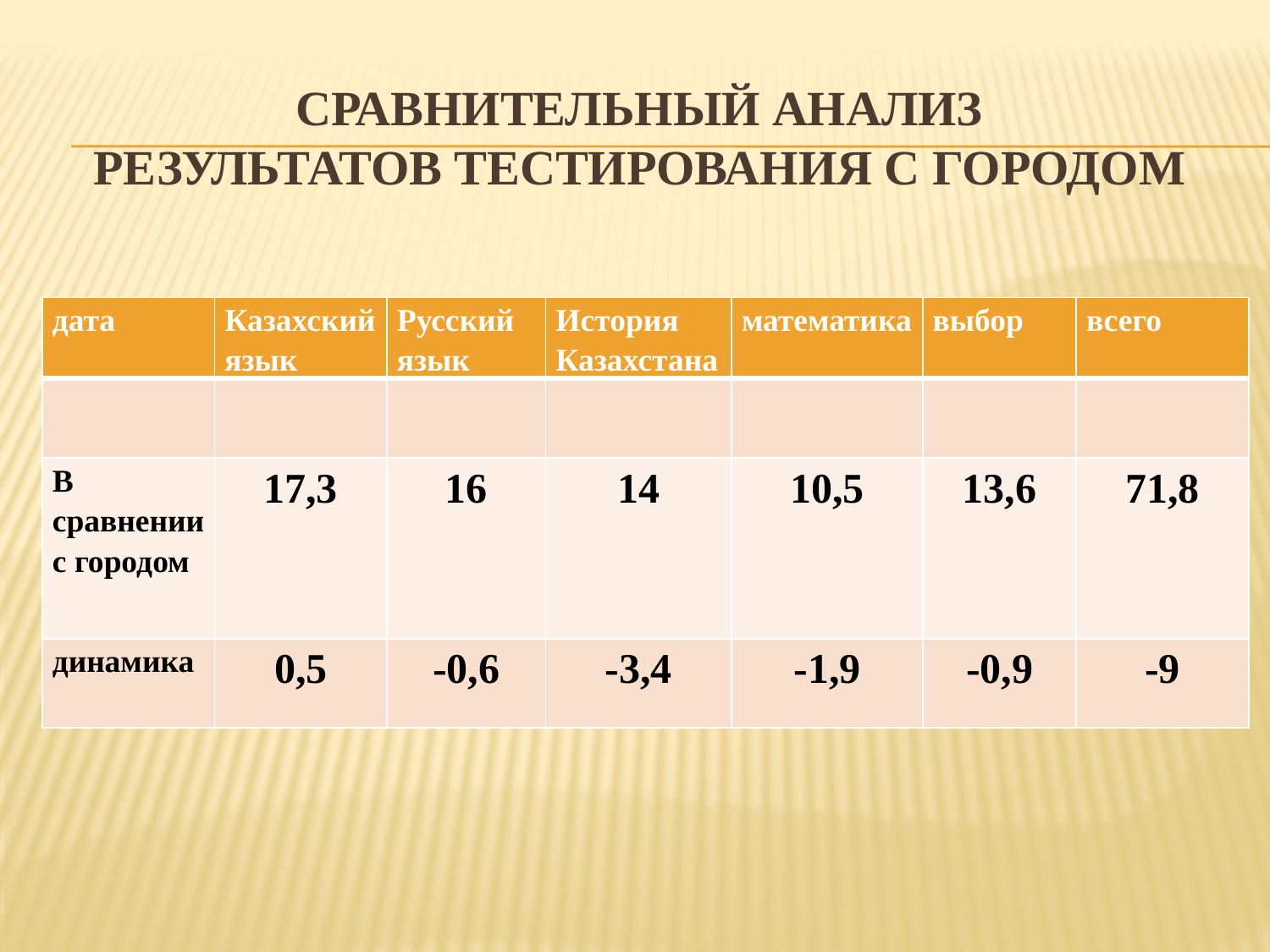

# Сравнительный анализ результатов тестирования с городом
| дата | Казахский язык | Русский язык | История Казахстана | математика | выбор | всего |
| --- | --- | --- | --- | --- | --- | --- |
|  |  |  |  |  |  |  |
| В сравнении с городом | 17,3 | 16 | 14 | 10,5 | 13,6 | 71,8 |
| динамика | 0,5 | -0,6 | -3,4 | -1,9 | -0,9 | -9 |